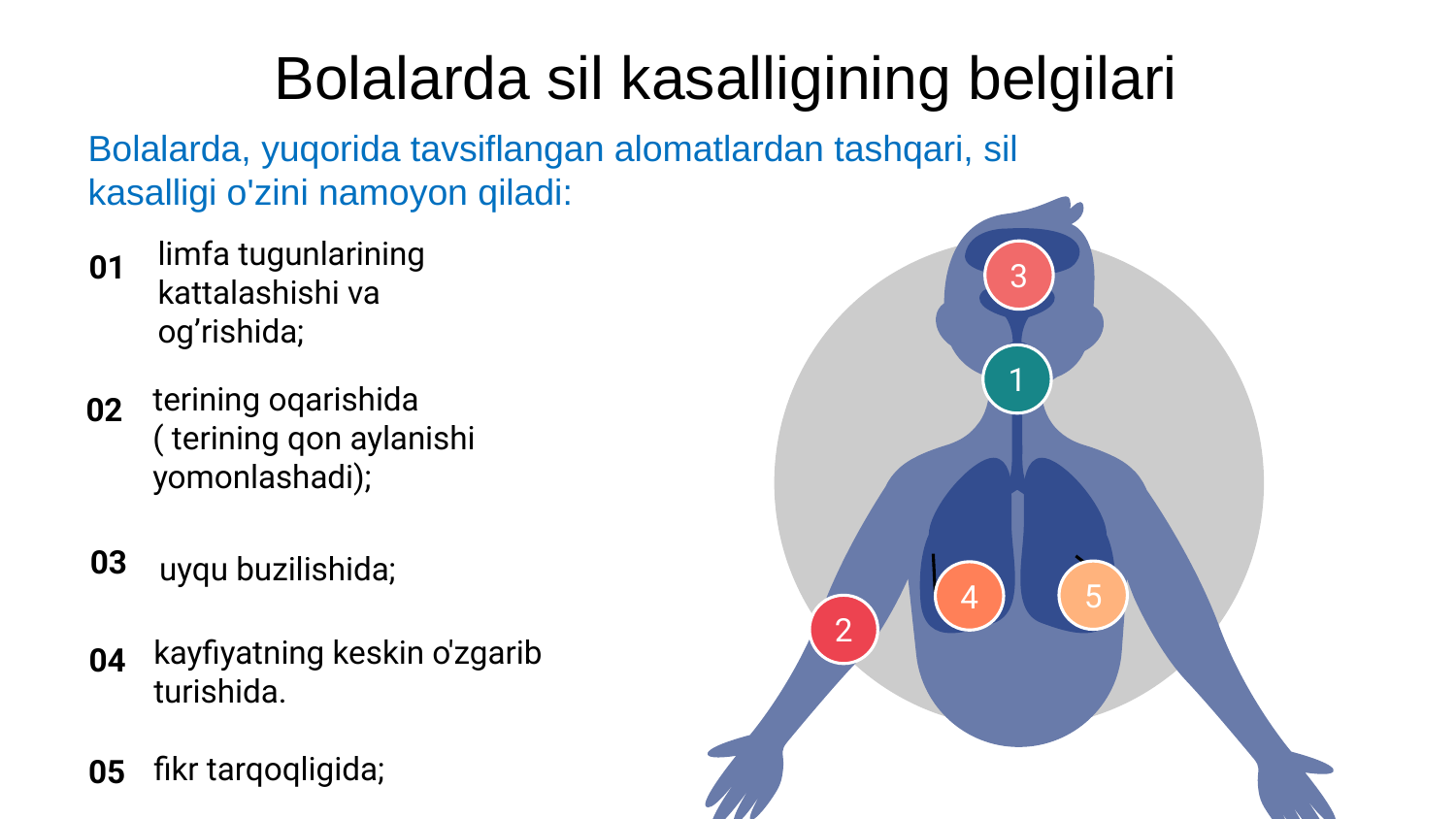

# Bolalarda sil kasalligining belgilari
Bolalarda, yuqorida tavsiflangan alomatlardan tashqari, sil kasalligi o'zini namoyon qiladi:

01
terining oqarishida
( terining qon aylanishi yomonlashadi);
3
limfa tugunlarining kattalashishi va og’rishida;
02
1
03
uyqu buzilishida;
5
4
2
04
kayfiyatning keskin o'zgarib turishida.
fikr tarqoqligida;
05